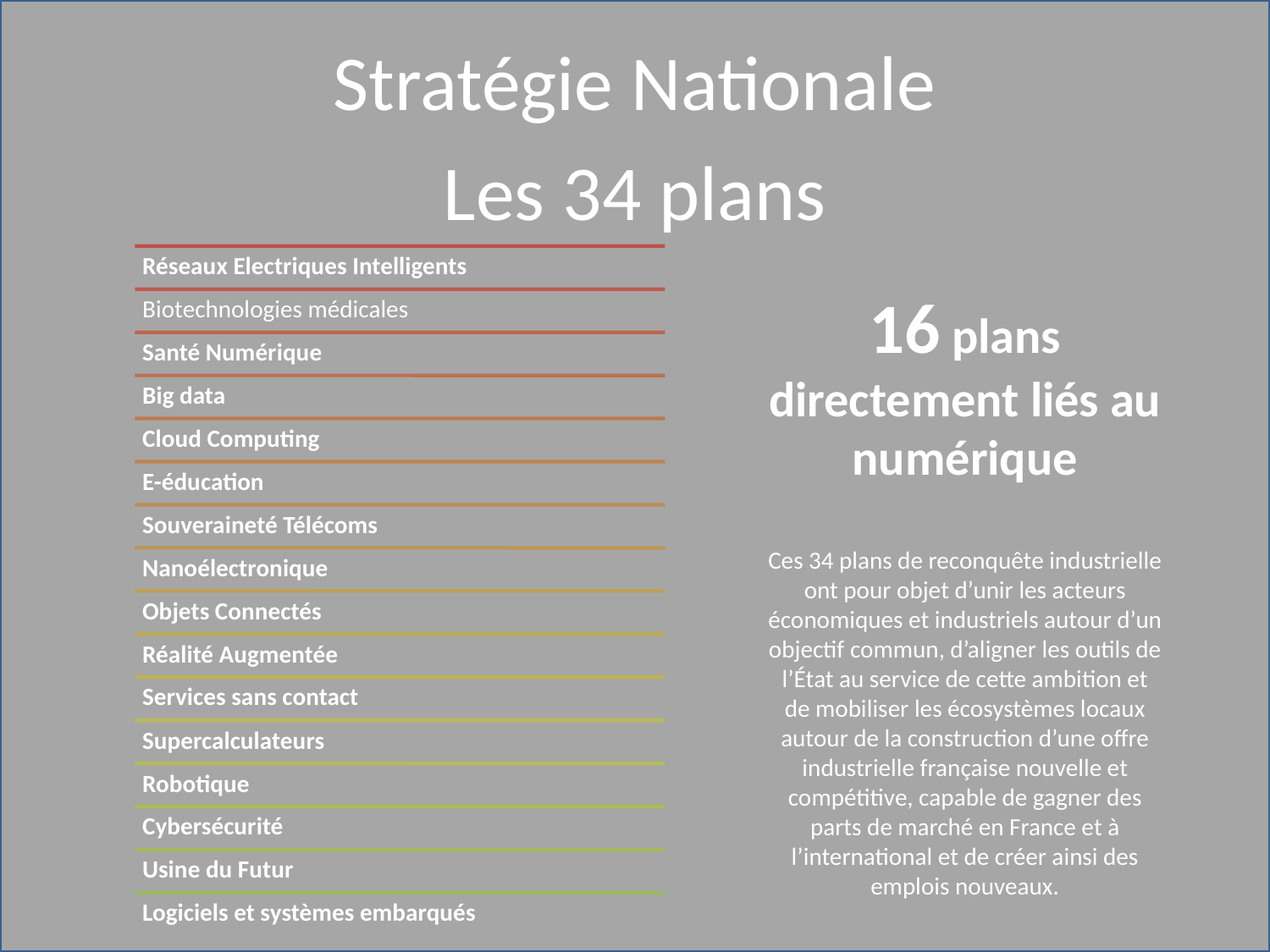

# Stratégie Nationale
Les 34 plans

Réseaux Electriques Intelligents
Biotechnologies médicales
Santé Numérique
Big data
Cloud Computing
E-éducation
Souveraineté Télécoms
Nanoélectronique
Objets Connectés
Réalité Augmentée
Services sans contact
Supercalculateurs
Robotique
Cybersécurité
Usine du Futur
Logiciels et systèmes embarqués
16 plans directement liés au numérique

Ces 34 plans de reconquête industrielle ont pour objet d’unir les acteurs économiques et industriels autour d’un objectif commun, d’aligner les outils de l’État au service de cette ambition et de mobiliser les écosystèmes locaux autour de la construction d’une offre industrielle française nouvelle et compétitive, capable de gagner des parts de marché en France et à l’international et de créer ainsi des emplois nouveaux.